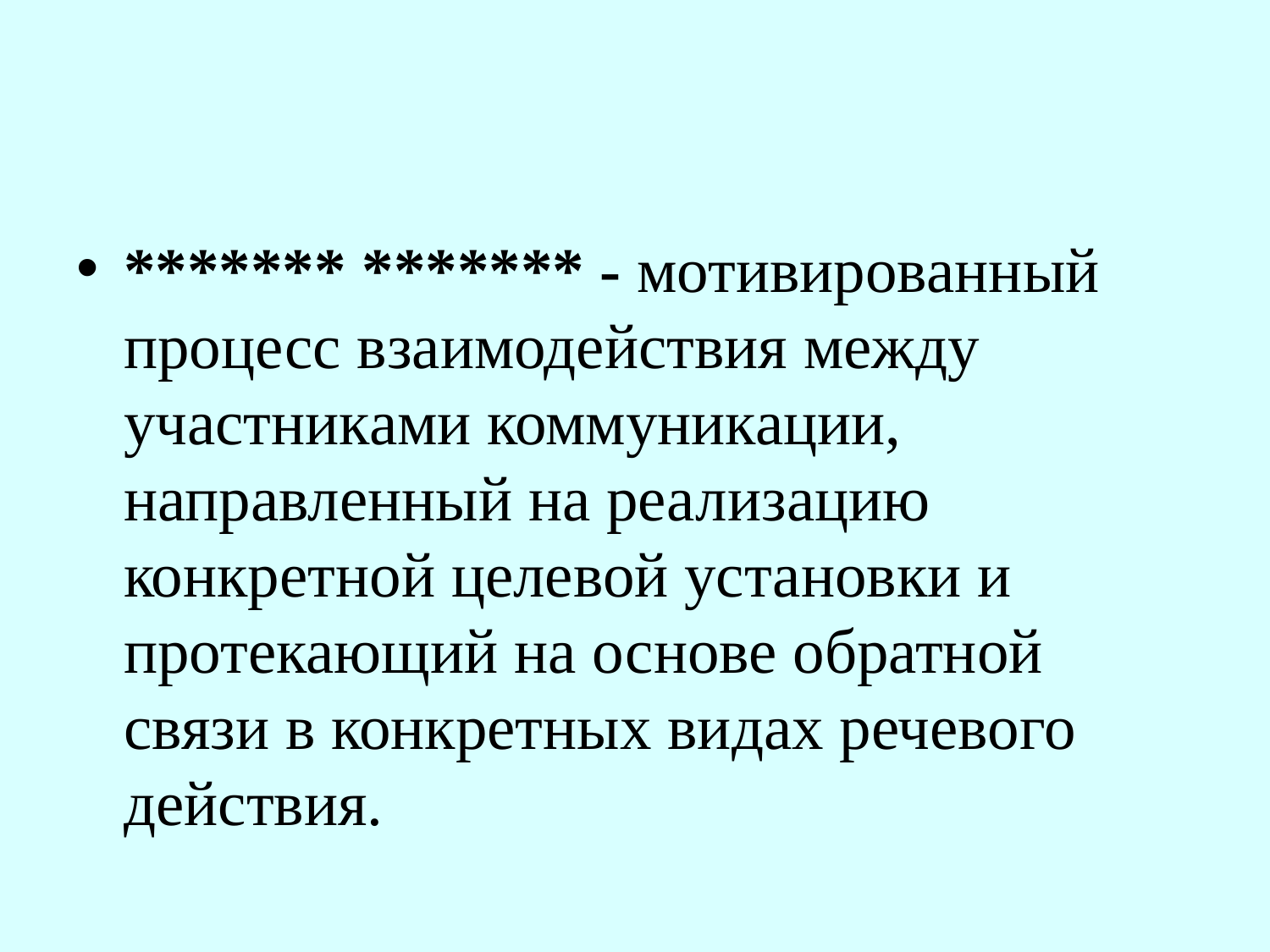

#
******* ******* - мотивированный процесс взаимодействия между участниками коммуникации, направленный на реализацию конкретной целевой установки и протекающий на основе обратной связи в конкретных видах речевого действия.